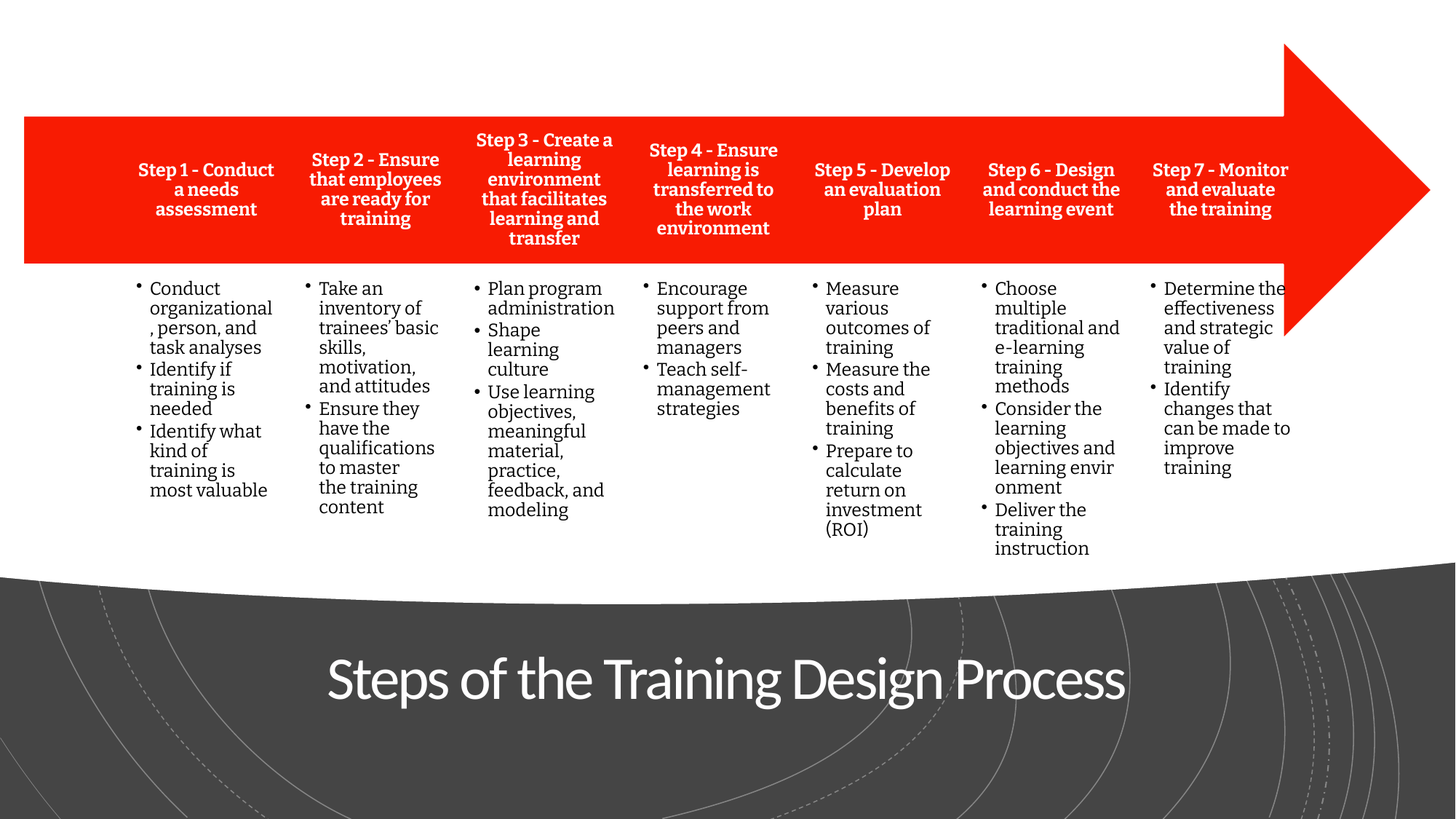

Determine the effectiveness and strategic value of training
Identify changes that can be made to improve training
Step 7 - Monitor and evaluate the training
Choose multiple traditional and e-learning training methods
Consider the learning objectives and learning environment
Deliver the training instruction
Step 6 - Design and conduct the learning event
Measure various outcomes of training
Measure the costs and benefits of training
Prepare to calculate return on investment (ROI)
Step 5 - Develop an evaluation plan
Encourage support from peers and managers
Teach self-management strategies
Step 4 - Ensure learning is transferred to the work environment
Plan program administration
Shape learning culture
Use learning objectives, meaningful material, practice, feedback, and modeling
Step 3 - Create a learning environment that facilitates learning and transfer
Take an inventory of trainees’ basic skills, motivation, and attitudes
Ensure they have the qualifications to master the training content
Step 2 - Ensure that employees are ready for training
Conduct organizational, person, and task analyses
Identify if training is needed
Identify what kind of training is most valuable
Step 1 - Conduct a needs assessment

# Steps of the Training Design Process